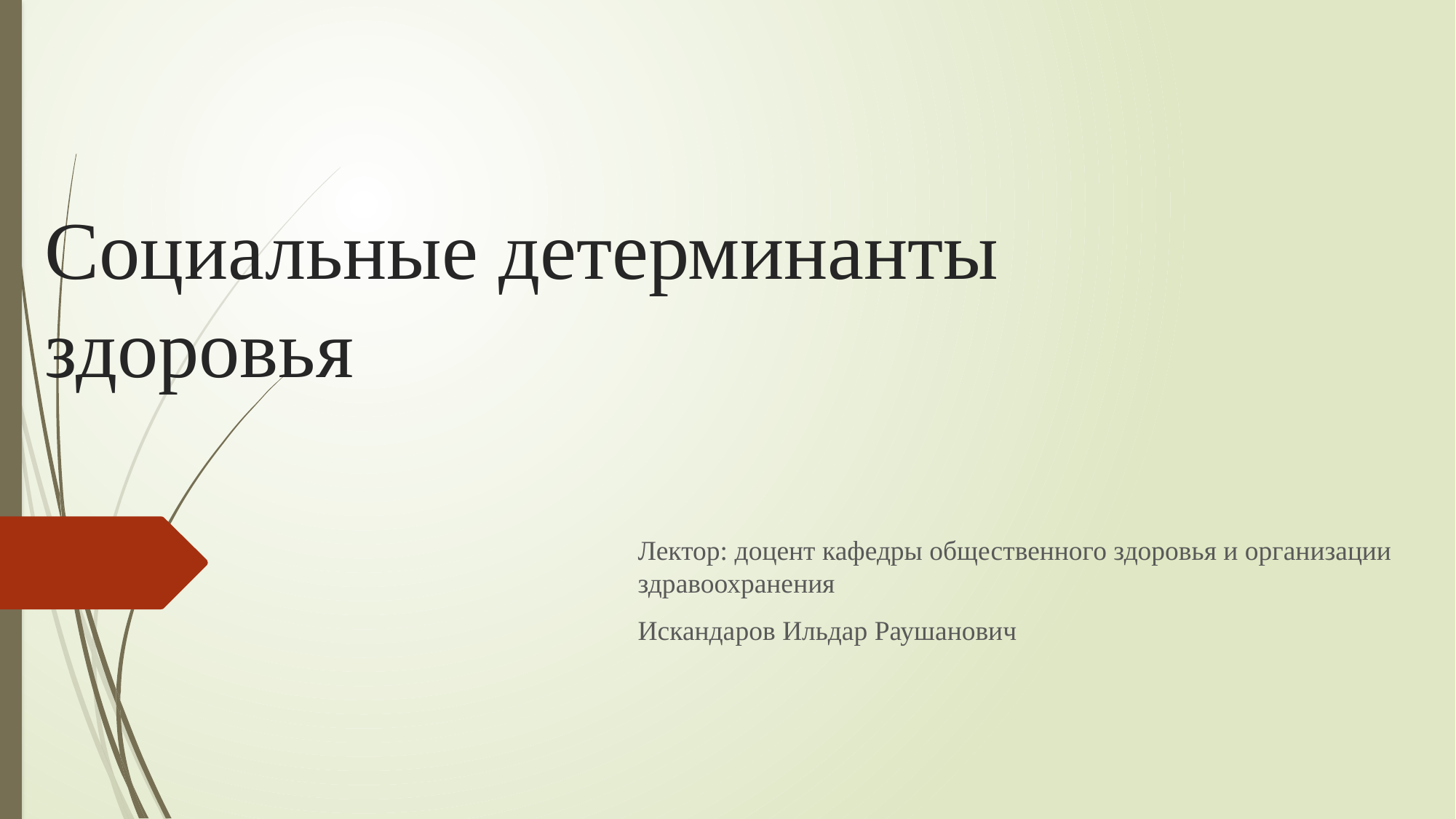

# Социальные детерминанты здоровья
Лектор: доцент кафедры общественного здоровья и организации здравоохранения
Искандаров Ильдар Раушанович